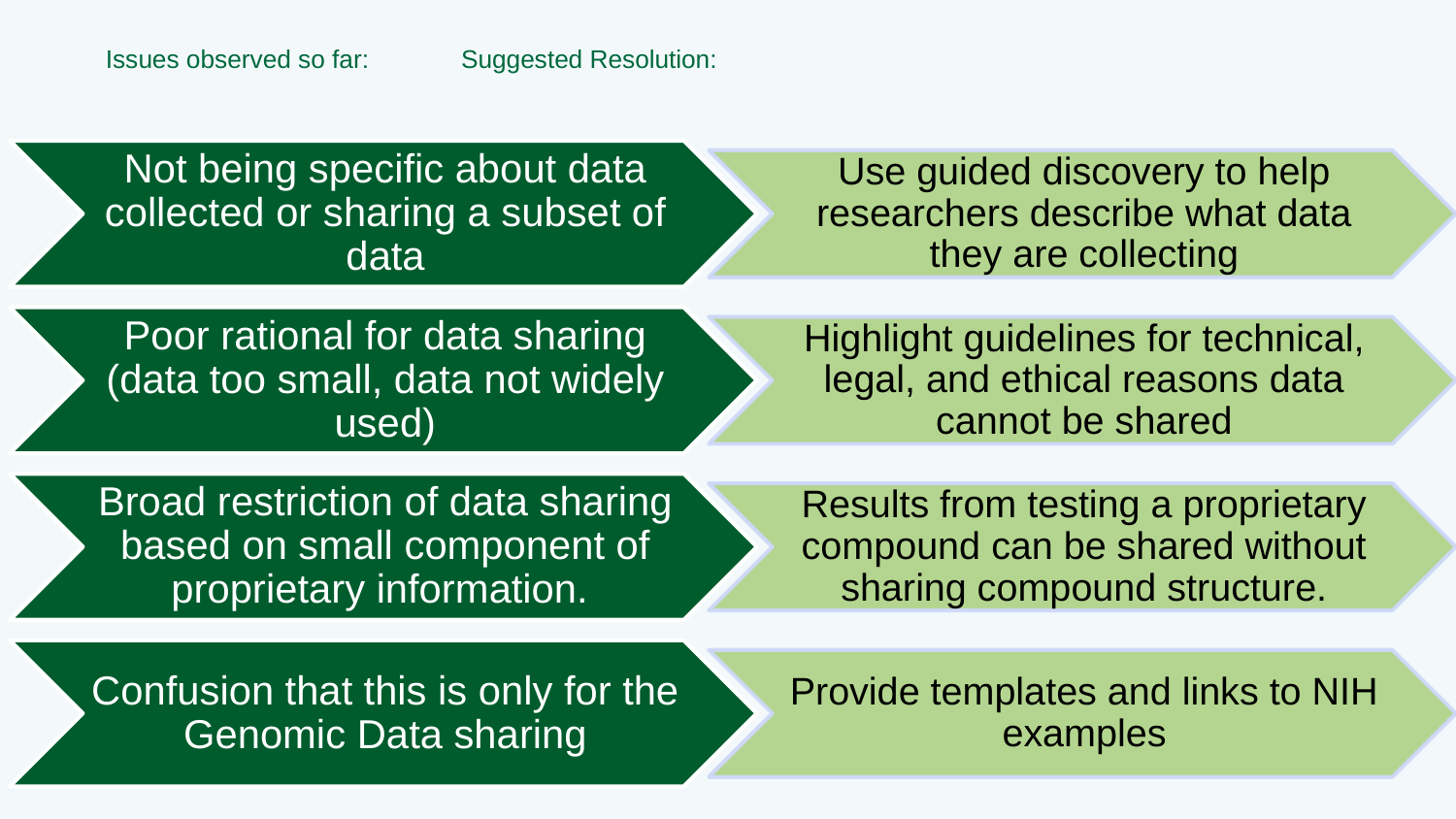

# Issues observed so far:	    Suggested Resolution:
Not being specific about data collected or sharing a subset of data
Use guided discovery to help researchers describe what data they are collecting
Poor rational for data sharing (data too small, data not widely used)
Highlight guidelines for technical, legal, and ethical reasons data cannot be shared
Broad restriction of data sharing based on small component of proprietary information.
Results from testing a proprietary compound can be shared without sharing compound structure.
Confusion that this is only for the Genomic Data sharing
Provide templates and links to NIH examples